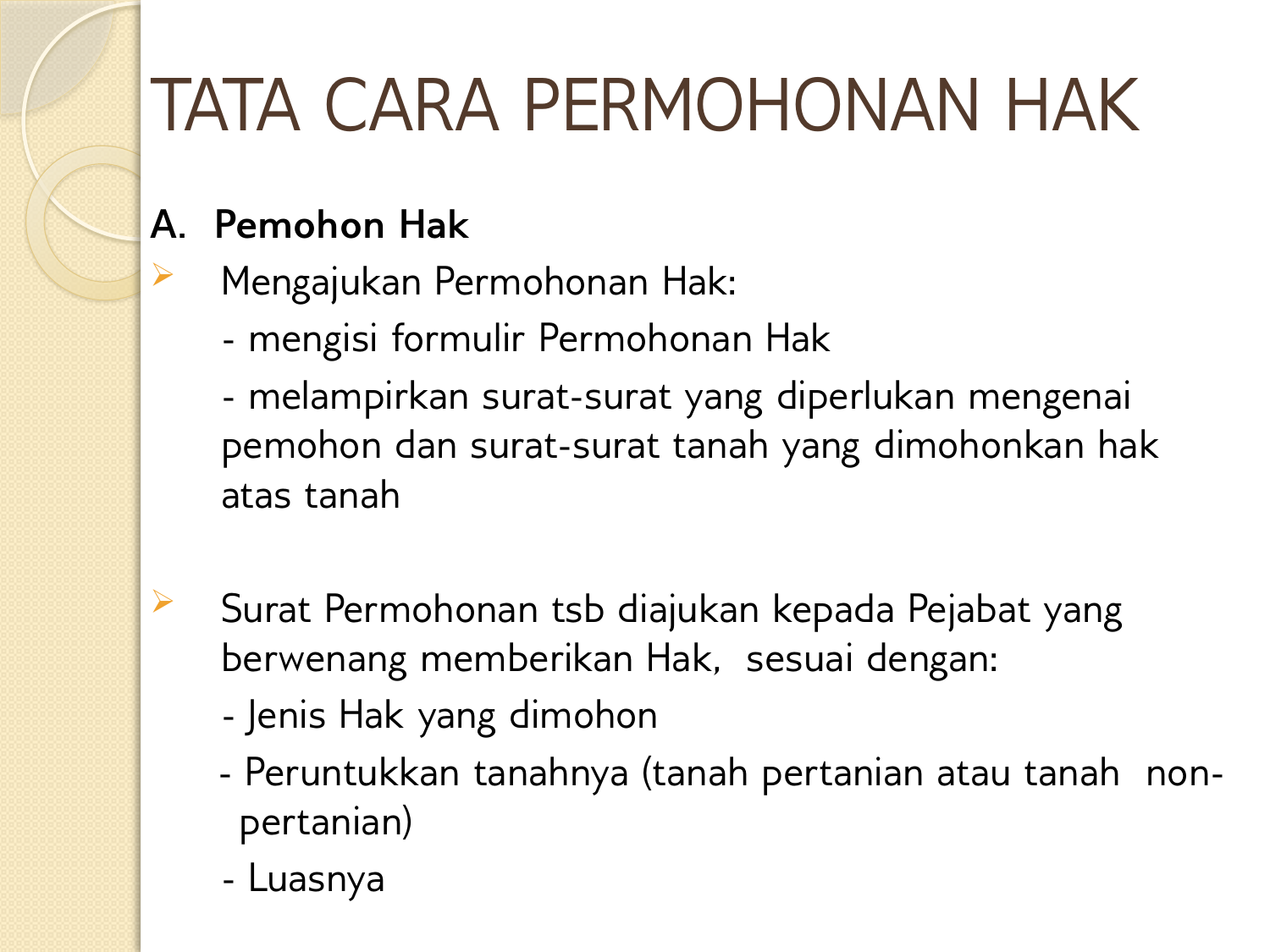

# TATA CARA PERMOHONAN HAK
A.  Pemohon Hak
Mengajukan Permohonan Hak:
	- mengisi formulir Permohonan Hak
	- melampirkan surat-surat yang diperlukan mengenai pemohon dan surat-surat tanah yang dimohonkan hak atas tanah

Surat Permohonan tsb diajukan kepada Pejabat yang berwenang memberikan Hak,  sesuai dengan:
	- Jenis Hak yang dimohon
- Peruntukkan tanahnya (tanah pertanian atau tanah  non-pertanian)
	- Luasnya